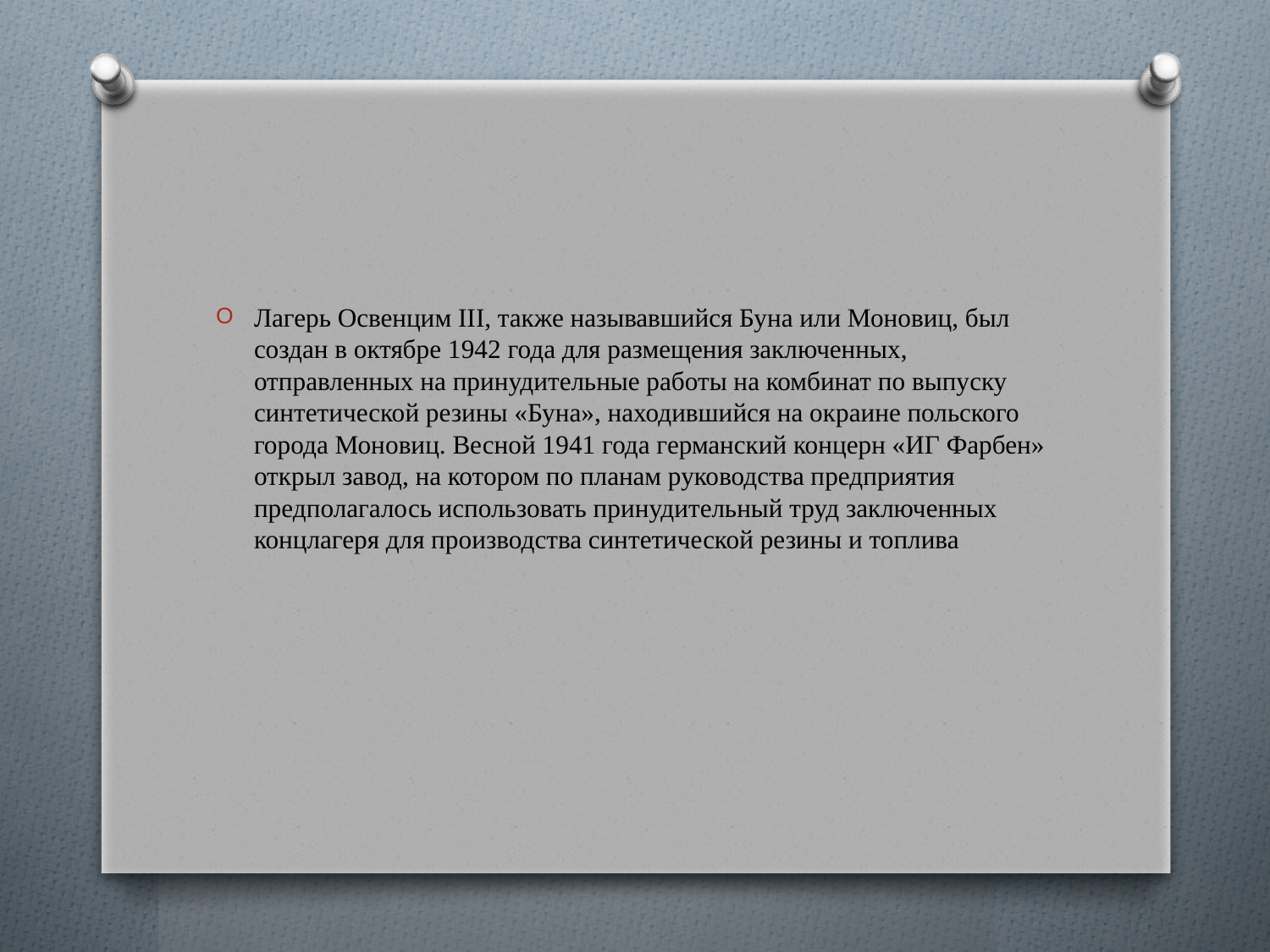

#
Лагерь Освенцим III, также называвшийся Буна или Моновиц, был создан в октябре 1942 года для размещения заключенных, отправленных на принудительные работы на комбинат по выпуску синтетической резины «Буна», находившийся на окраине польского города Моновиц. Весной 1941 года германский концерн «ИГ Фарбен» открыл завод, на котором по планам руководства предприятия предполагалось использовать принудительный труд заключенных концлагеря для производства синтетической резины и топлива